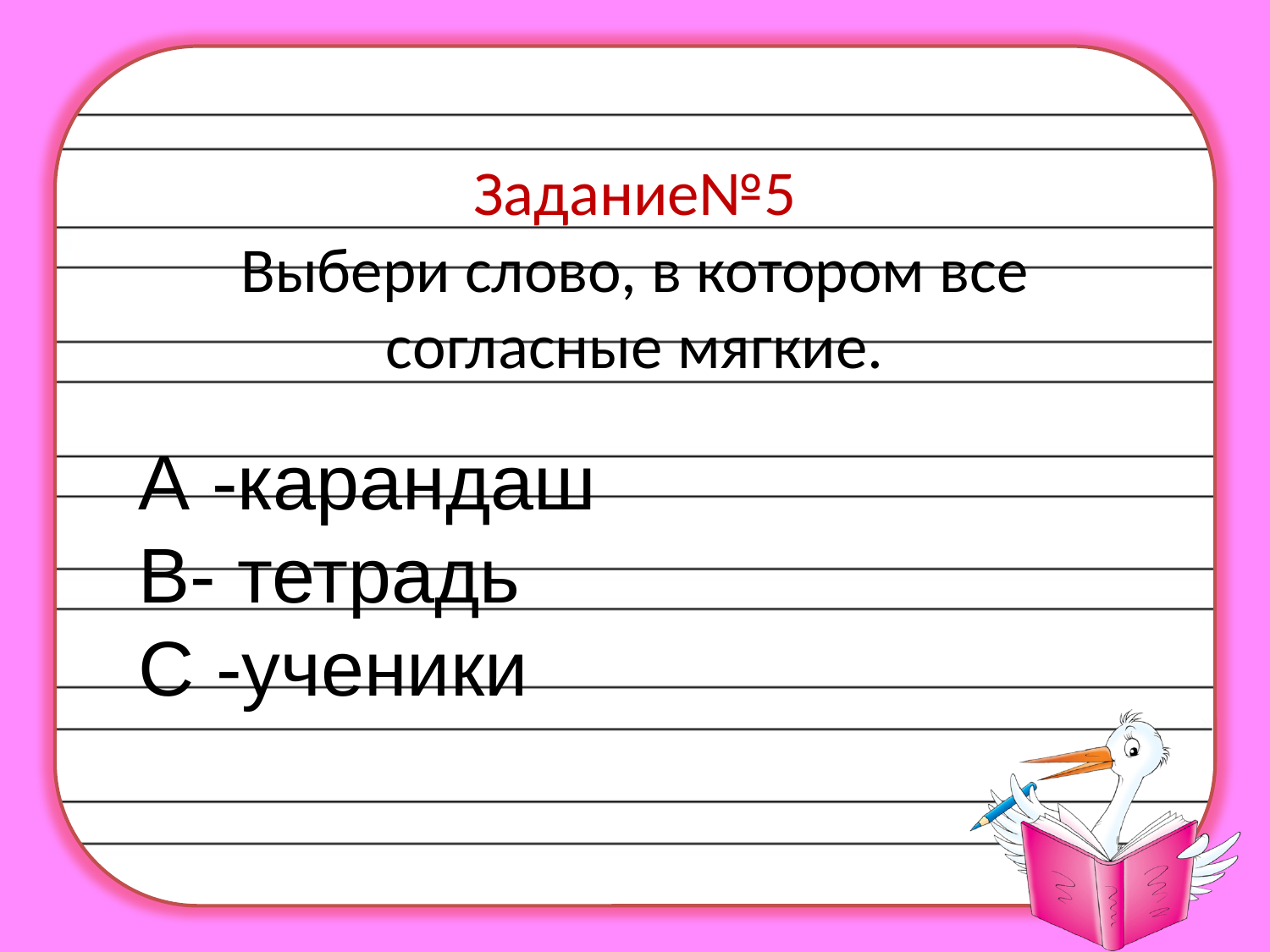

# Задание№5 Выбери слово, в котором все согласные мягкие.
А -карандаш
В- тетрадь
С -ученики